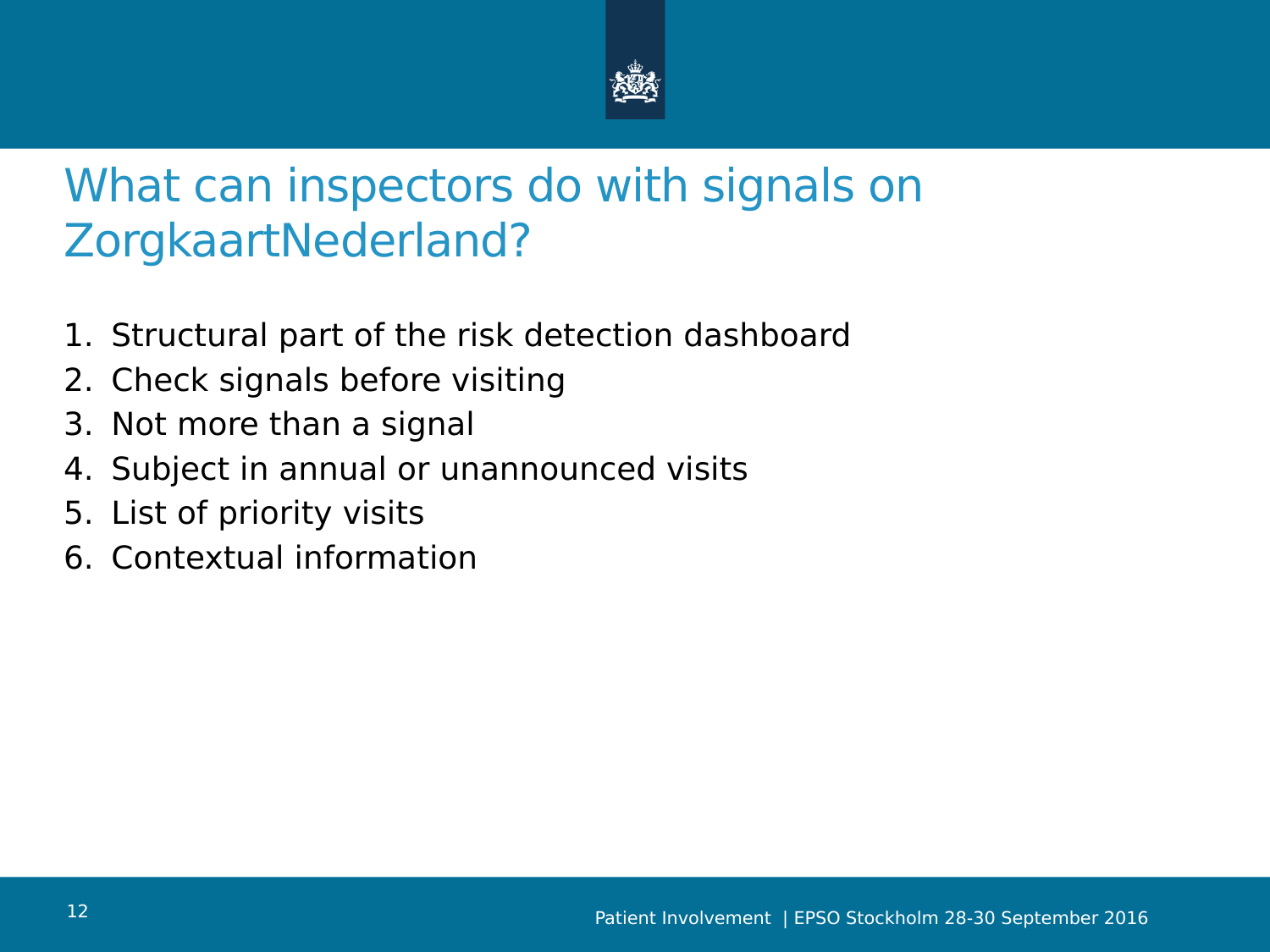

What can inspectors do with signals on ZorgkaartNederland?
Structural part of the risk detection dashboard
Check signals before visiting
Not more than a signal
Subject in annual or unannounced visits
List of priority visits
Contextual information

12
Patient Involvement  | EPSO Stockholm 28-30 September 2016